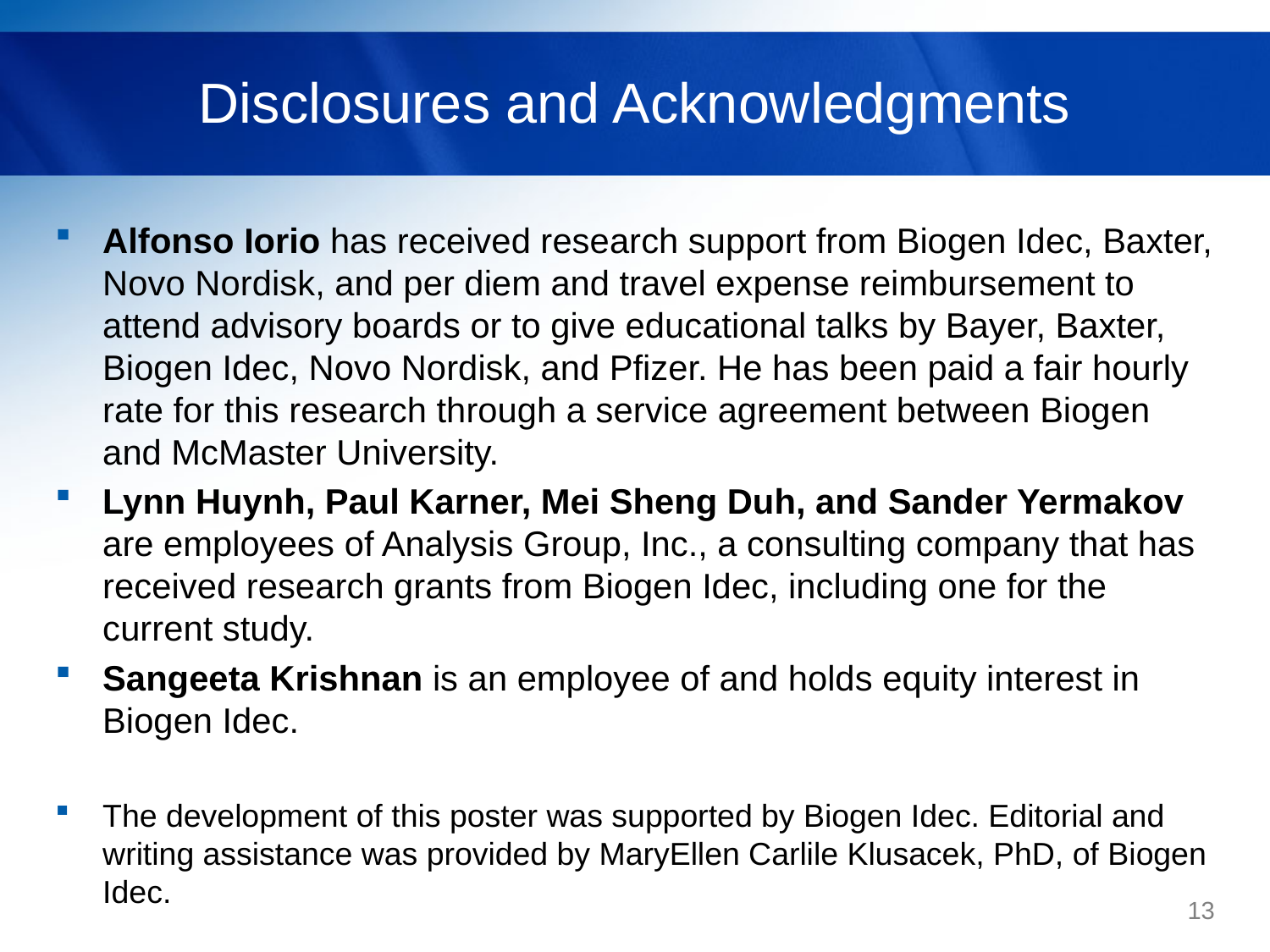

# Disclosures and Acknowledgments
Alfonso Iorio has received research support from Biogen Idec, Baxter, Novo Nordisk, and per diem and travel expense reimbursement to attend advisory boards or to give educational talks by Bayer, Baxter, Biogen Idec, Novo Nordisk, and Pfizer. He has been paid a fair hourly rate for this research through a service agreement between Biogen and McMaster University.
Lynn Huynh, Paul Karner, Mei Sheng Duh, and Sander Yermakov are employees of Analysis Group, Inc., a consulting company that has received research grants from Biogen Idec, including one for the current study.
Sangeeta Krishnan is an employee of and holds equity interest in Biogen Idec.

The development of this poster was supported by Biogen Idec. Editorial and writing assistance was provided by MaryEllen Carlile Klusacek, PhD, of Biogen Idec.
13